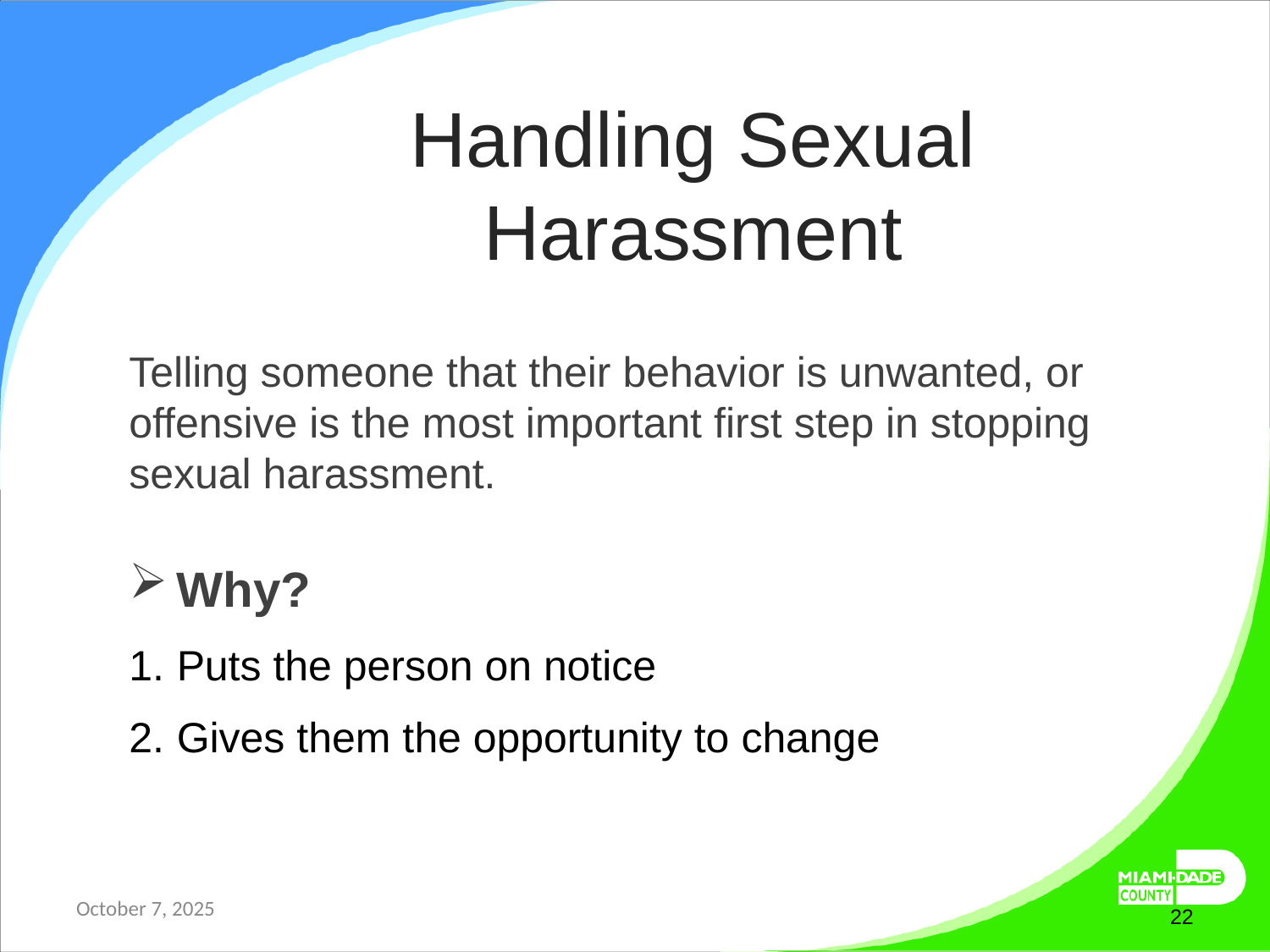

# Handling Sexual Harassment
Telling someone that their behavior is unwanted, or offensive is the most important first step in stopping
sexual harassment.

Why?
Puts the person on notice
Gives them the opportunity to change

October 7, 2025
22